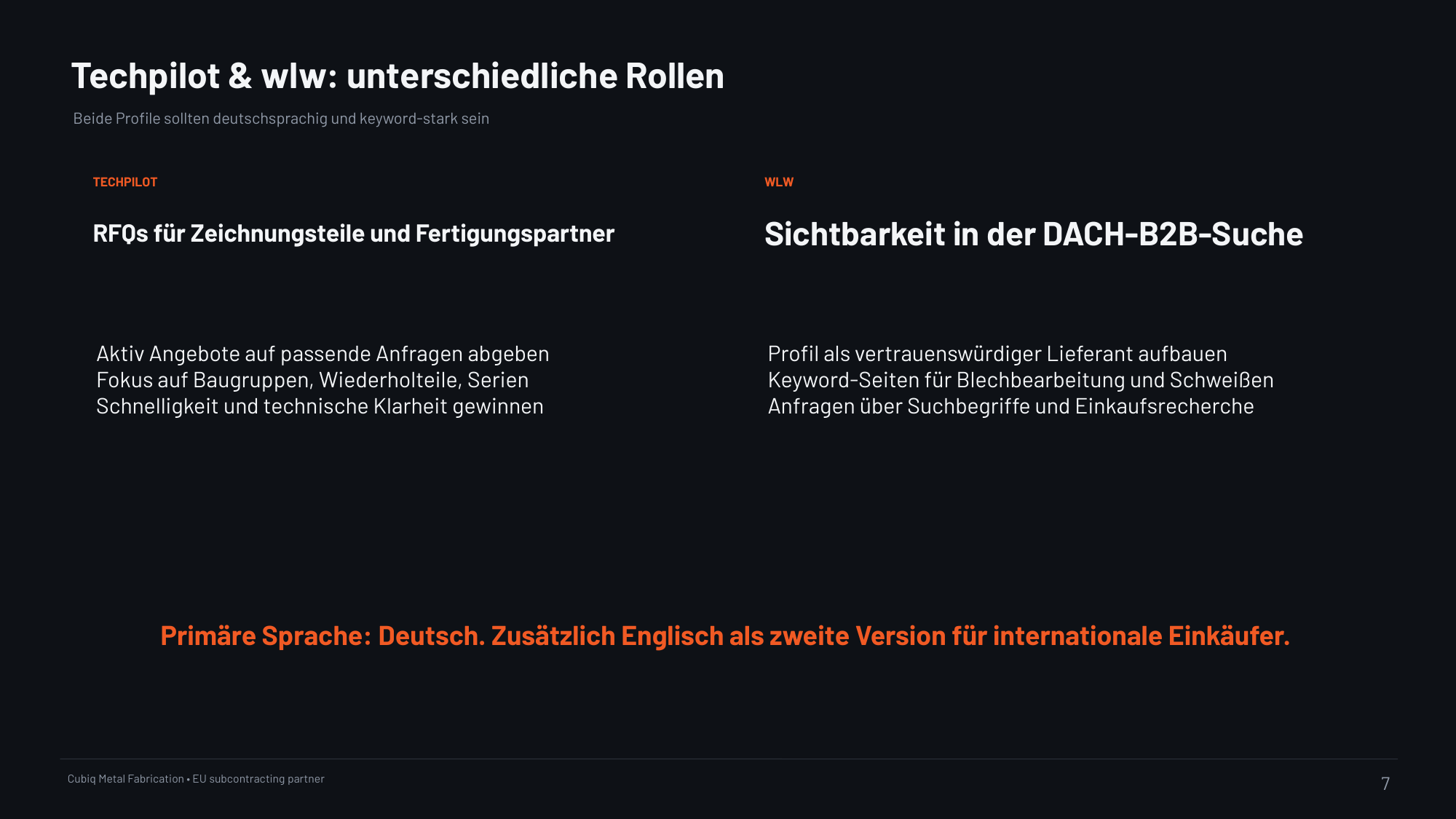

Techpilot & wlw: unterschiedliche Rollen
Beide Profile sollten deutschsprachig und keyword-stark sein
TECHPILOT
WLW
RFQs für Zeichnungsteile und Fertigungspartner
Sichtbarkeit in der DACH-B2B-Suche
Aktiv Angebote auf passende Anfragen abgeben
Fokus auf Baugruppen, Wiederholteile, Serien
Schnelligkeit und technische Klarheit gewinnen
Profil als vertrauenswürdiger Lieferant aufbauen
Keyword-Seiten für Blechbearbeitung und Schweißen
Anfragen über Suchbegriffe und Einkaufsrecherche
Primäre Sprache: Deutsch. Zusätzlich Englisch als zweite Version für internationale Einkäufer.
7